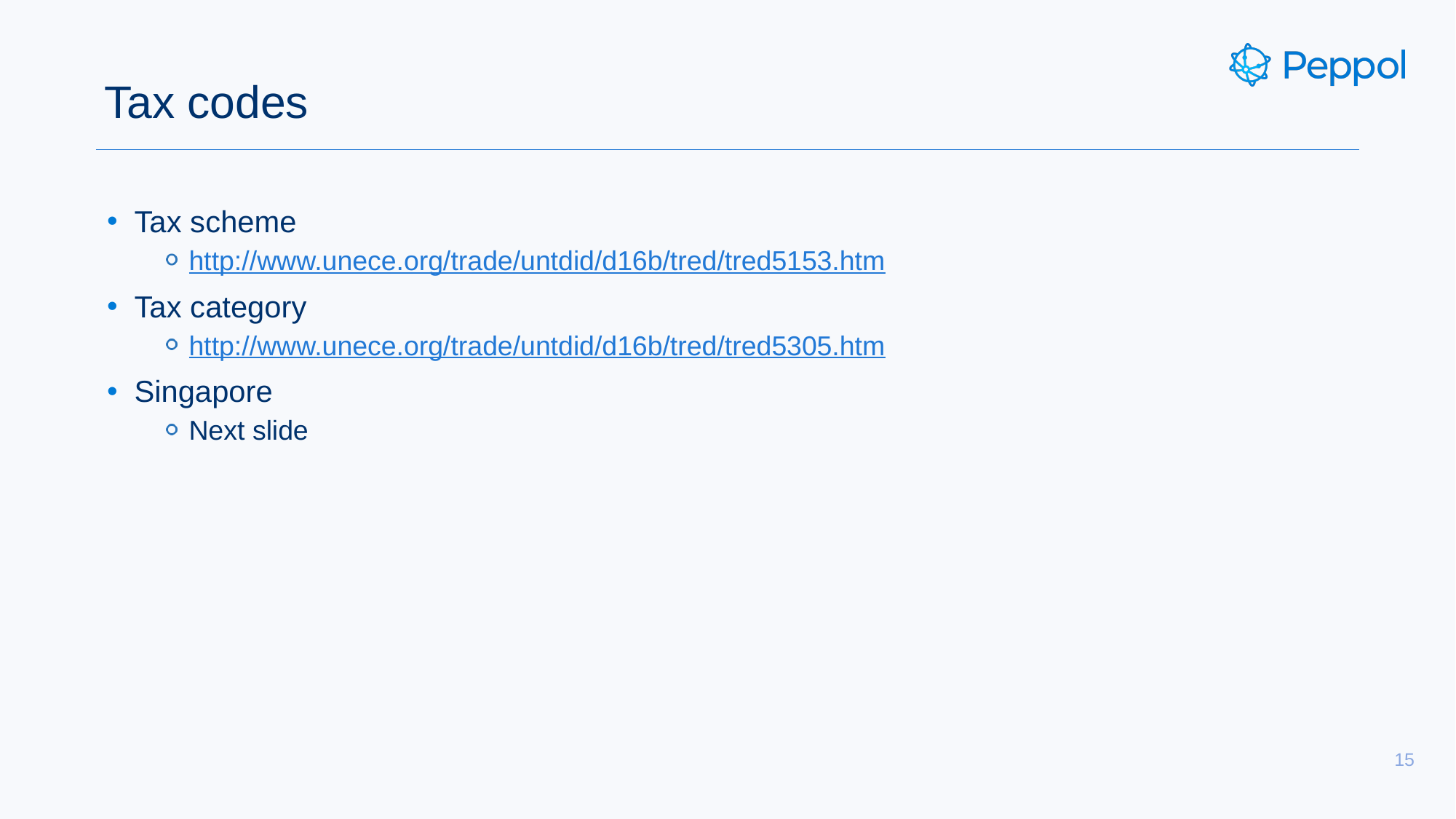

# Tax codes
Tax scheme
http://www.unece.org/trade/untdid/d16b/tred/tred5153.htm
Tax category
http://www.unece.org/trade/untdid/d16b/tred/tred5305.htm
Singapore
Next slide

15